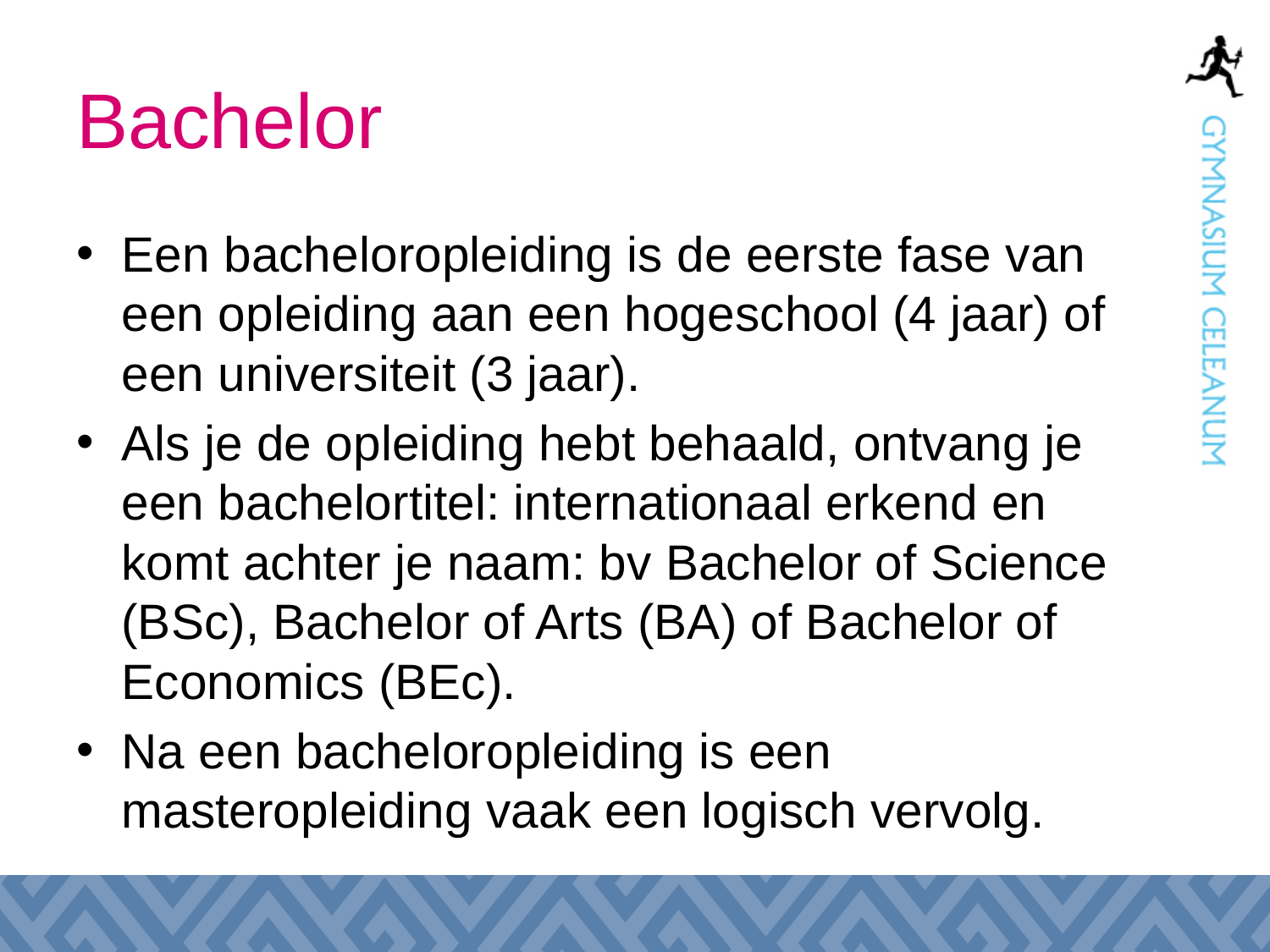

# Bachelor
Een bacheloropleiding is de eerste fase van een opleiding aan een hogeschool (4 jaar) of een universiteit (3 jaar).
Als je de opleiding hebt behaald, ontvang je een bachelortitel: internationaal erkend en komt achter je naam: bv Bachelor of Science (BSc), Bachelor of Arts (BA) of Bachelor of Economics (BEc).
Na een bacheloropleiding is een masteropleiding vaak een logisch vervolg.